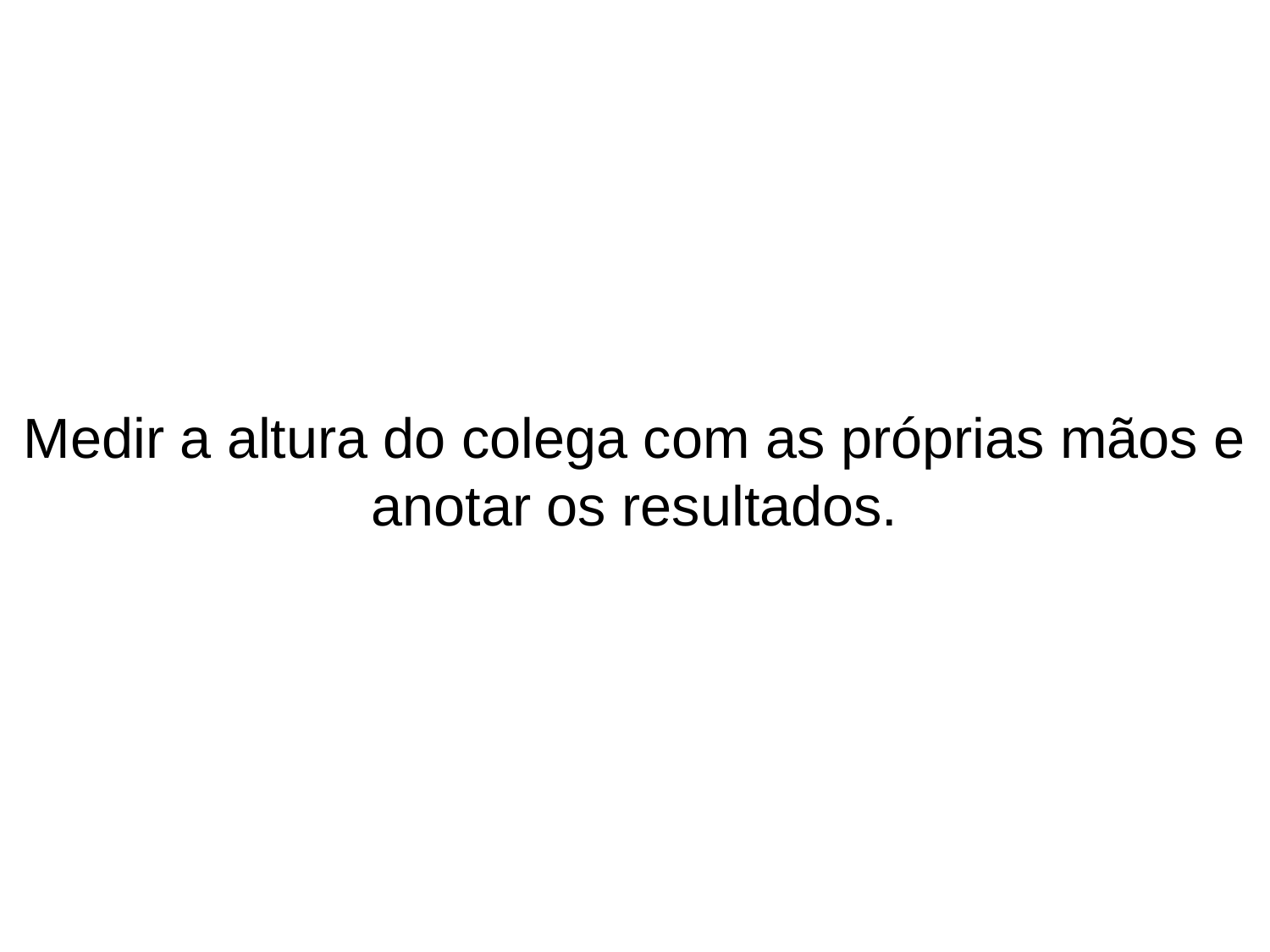

# Medir a altura do colega com as próprias mãos e anotar os resultados.